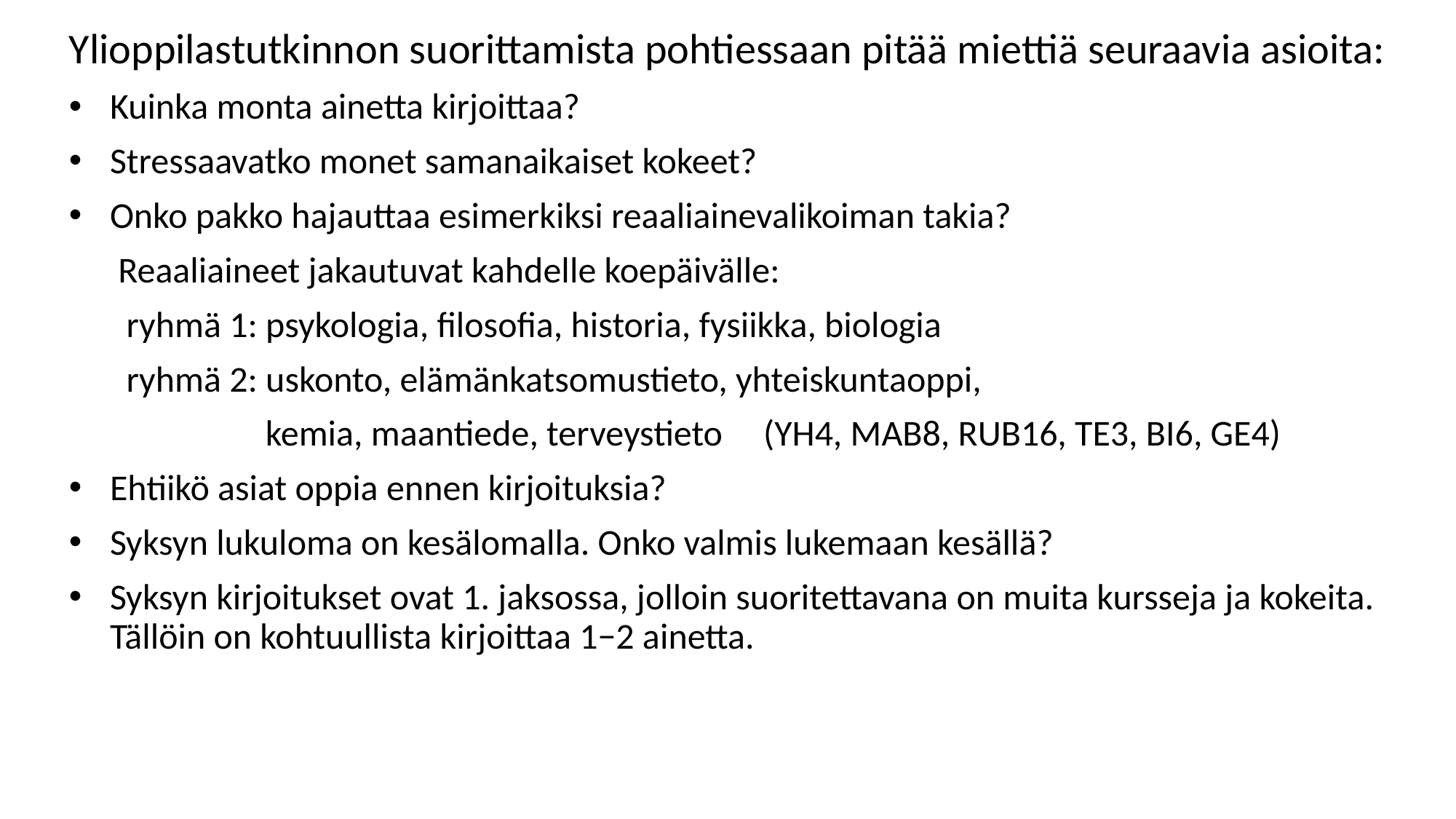

Ylioppilastutkinnon suorittamista pohtiessaan pitää miettiä seuraavia asioita:
Kuinka monta ainetta kirjoittaa?
Stressaavatko monet samanaikaiset kokeet?
Onko pakko hajauttaa esimerkiksi reaaliainevalikoiman takia?
      Reaaliaineet jakautuvat kahdelle koepäivälle:
       ryhmä 1: psykologia, filosofia, historia, fysiikka, biologia
       ryhmä 2: uskonto, elämänkatsomustieto, yhteiskuntaoppi,
                        kemia, maantiede, terveystieto     (YH4, MAB8, RUB16, TE3, BI6, GE4)
Ehtiikö asiat oppia ennen kirjoituksia?
Syksyn lukuloma on kesälomalla. Onko valmis lukemaan kesällä?
Syksyn kirjoitukset ovat 1. jaksossa, jolloin suoritettavana on muita kursseja ja kokeita. Tällöin on kohtuullista kirjoittaa 1−2 ainetta.